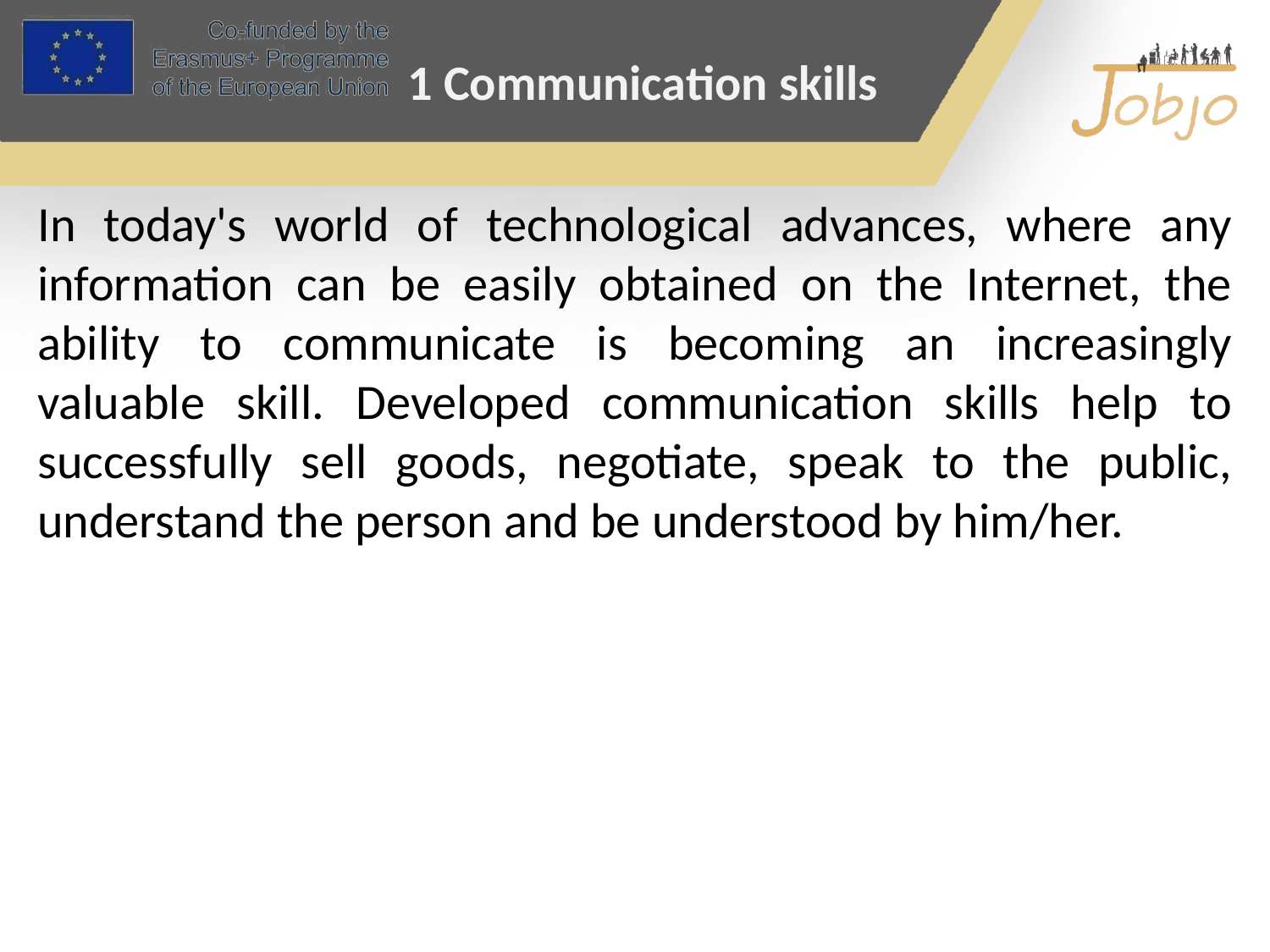

# 1 Communication skills
In today's world of technological advances, where any information can be easily obtained on the Internet, the ability to communicate is becoming an increasingly valuable skill. Developed communication skills help to successfully sell goods, negotiate, speak to the public, understand the person and be understood by him/her.